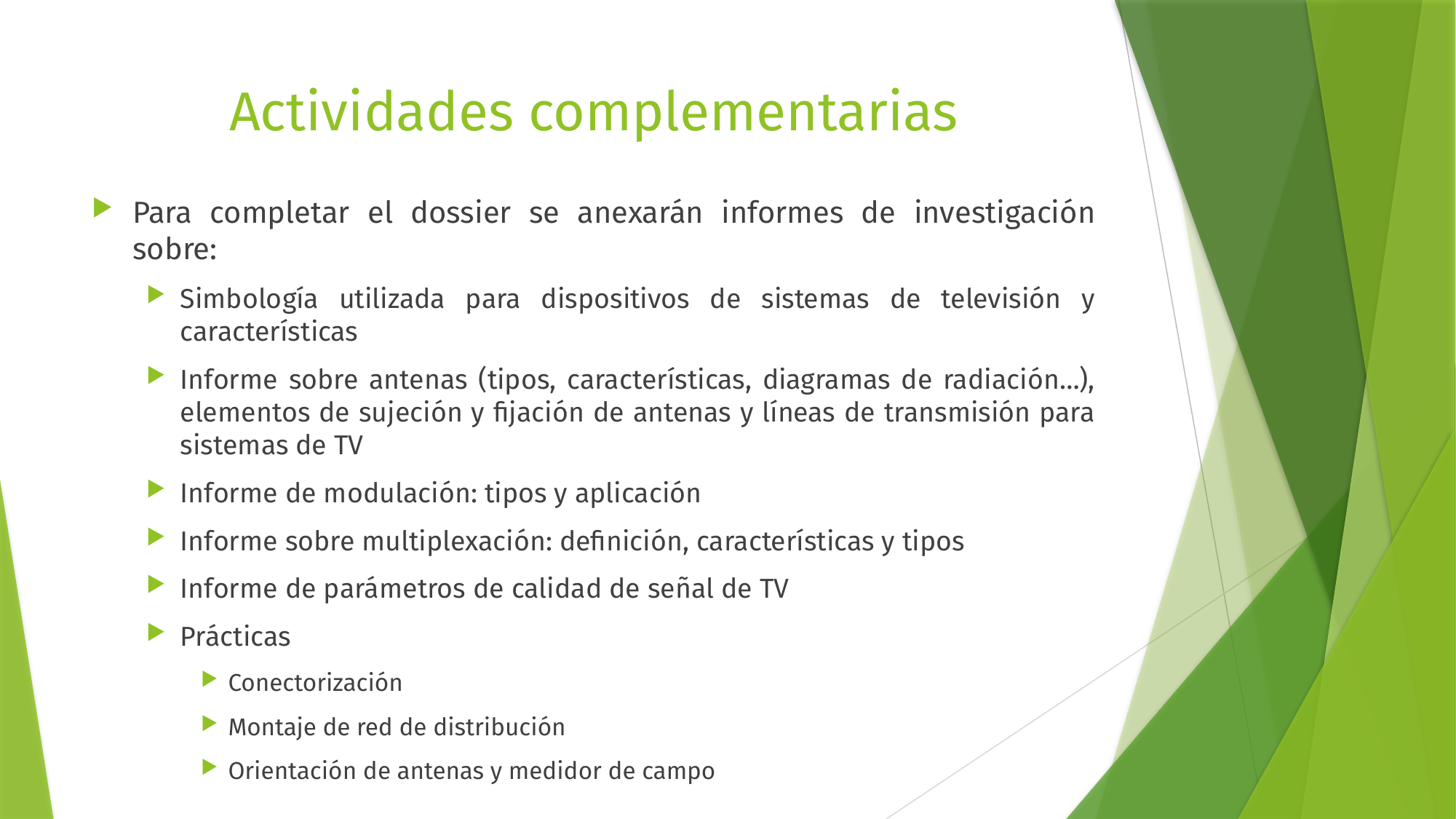

# Actividades complementarias
Para completar el dossier se anexarán informes de investigación sobre:
Simbología utilizada para dispositivos de sistemas de televisión y características
Informe sobre antenas (tipos, características, diagramas de radiación…), elementos de sujeción y fijación de antenas y líneas de transmisión para sistemas de TV
Informe de modulación: tipos y aplicación
Informe sobre multiplexación: definición, características y tipos
Informe de parámetros de calidad de señal de TV
Prácticas
Conectorización
Montaje de red de distribución
Orientación de antenas y medidor de campo